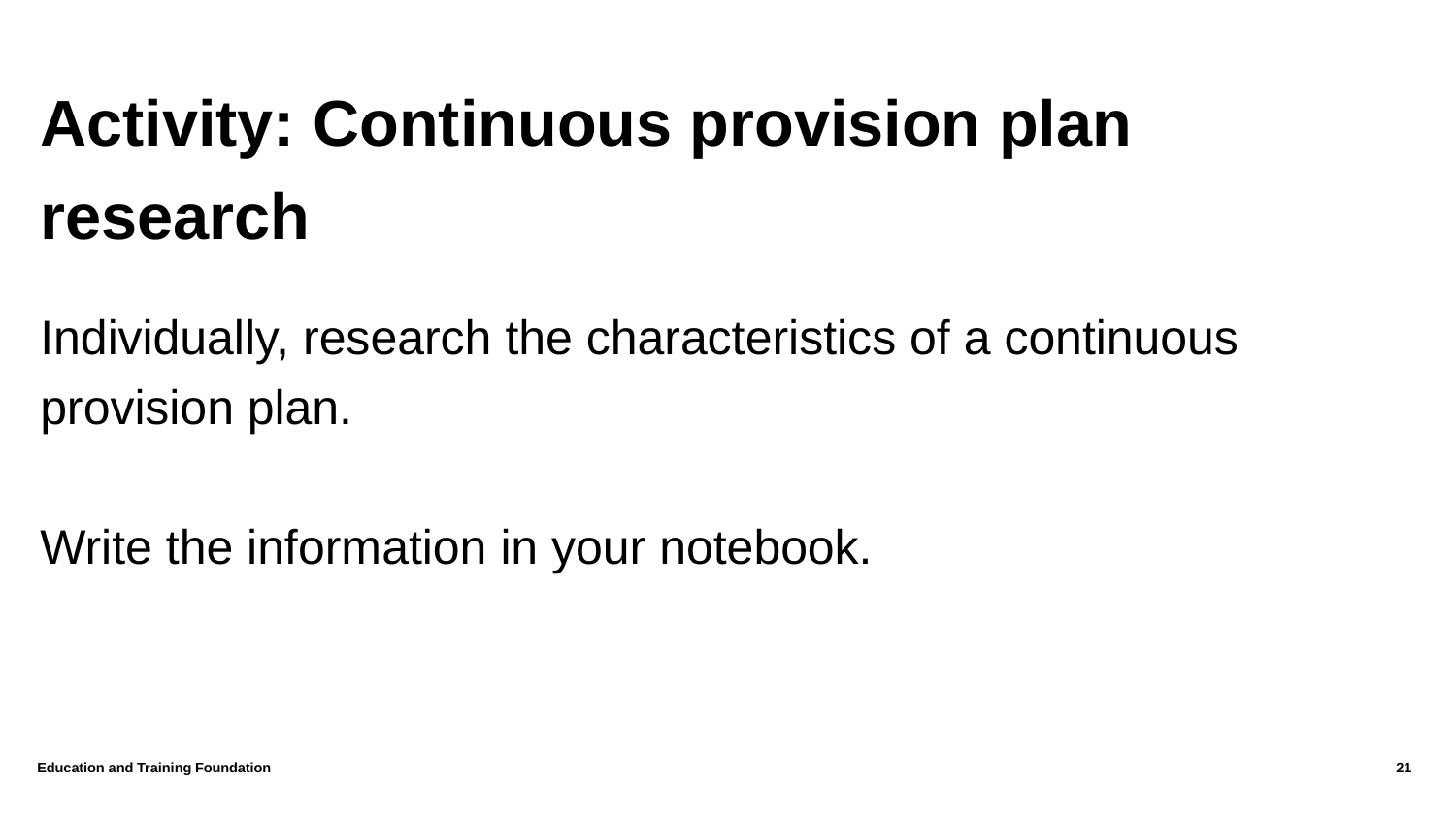

# Activity: Continuous provision plan research
Individually, research the characteristics of a continuous provision plan.

Write the information in your notebook.

Education and Training Foundation
21